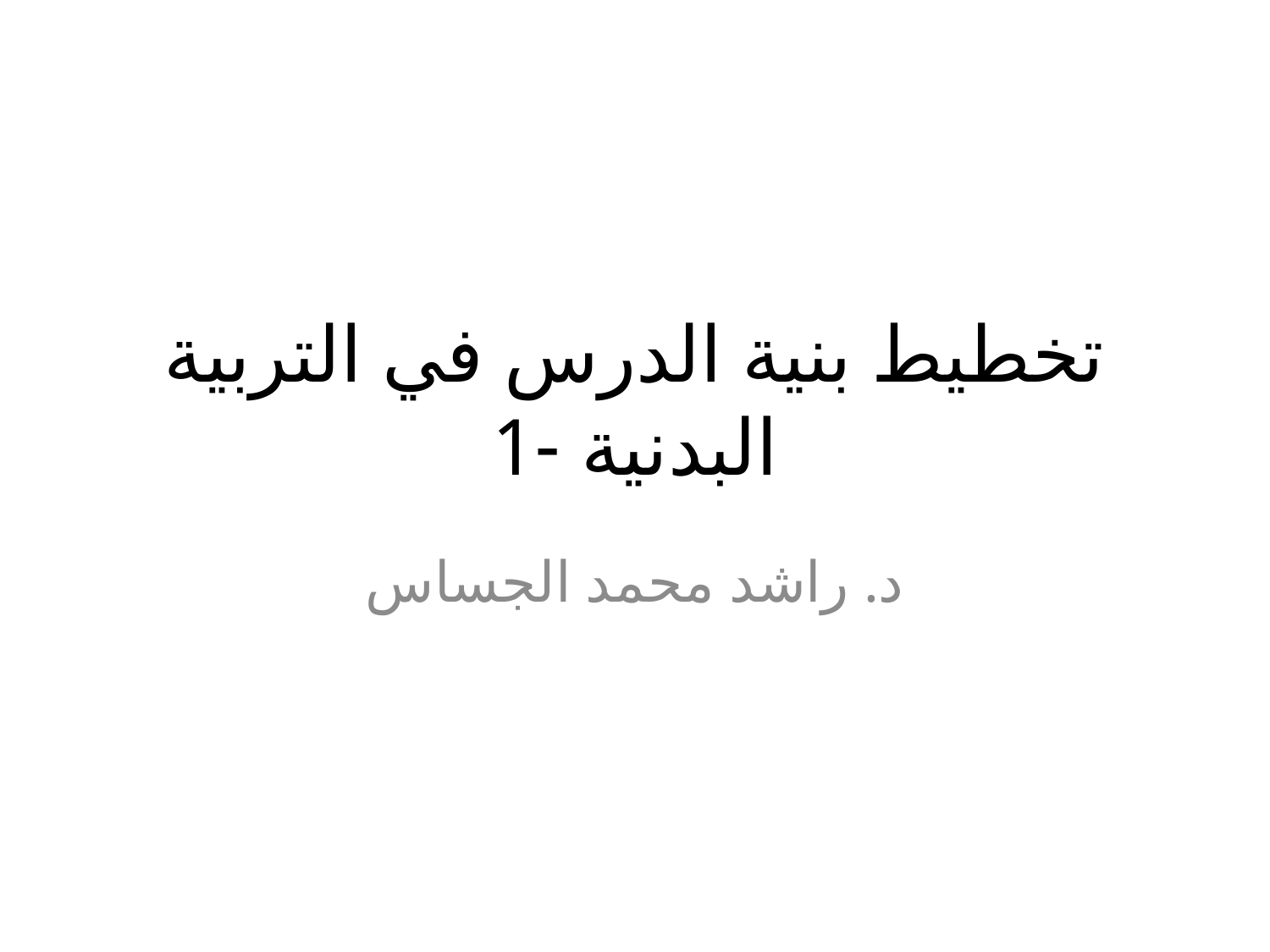

# تخطيط بنية الدرس في التربية البدنية -1
د. راشد محمد الجساس